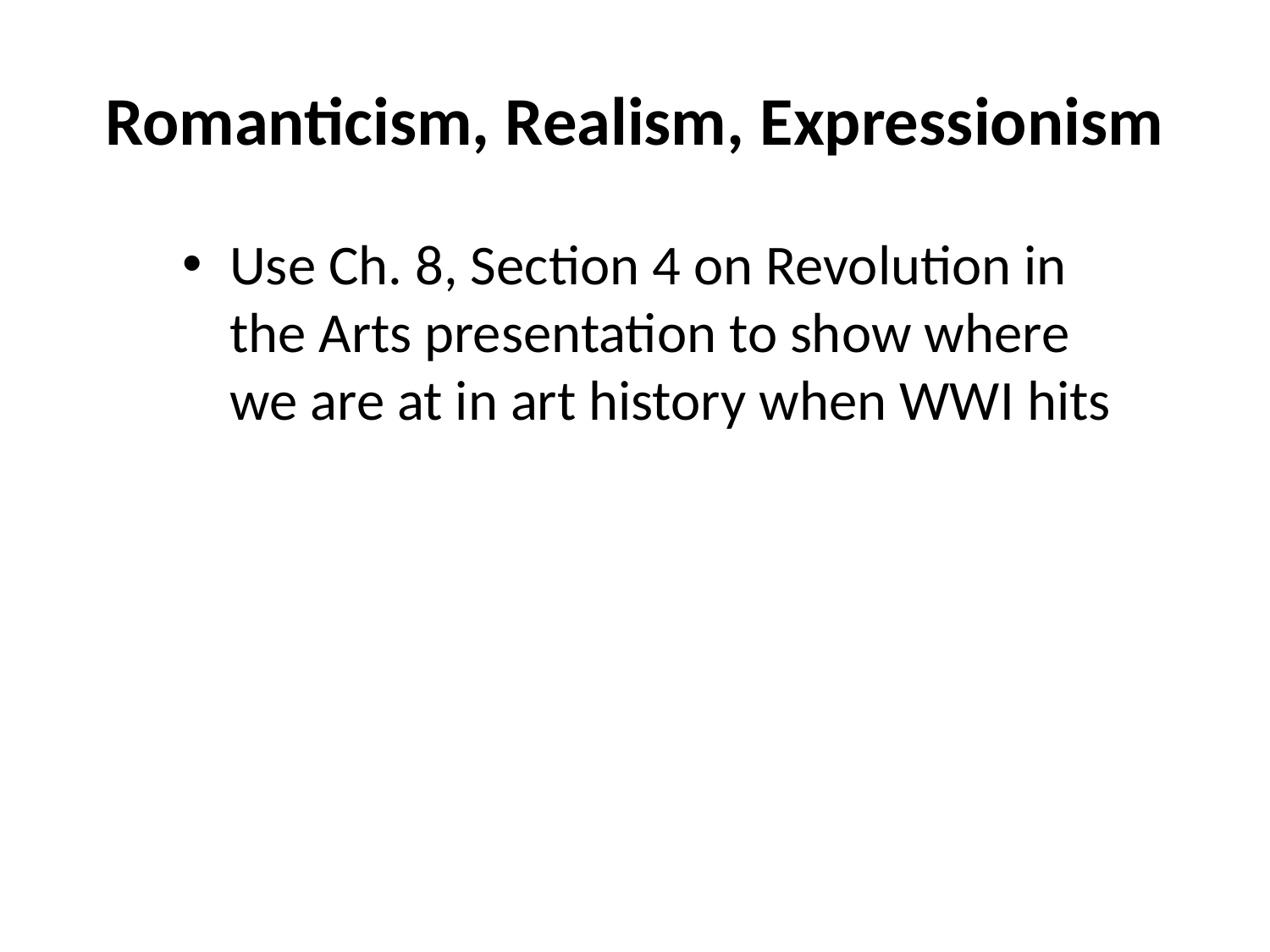

# Romanticism, Realism, Expressionism
Use Ch. 8, Section 4 on Revolution in the Arts presentation to show where we are at in art history when WWI hits